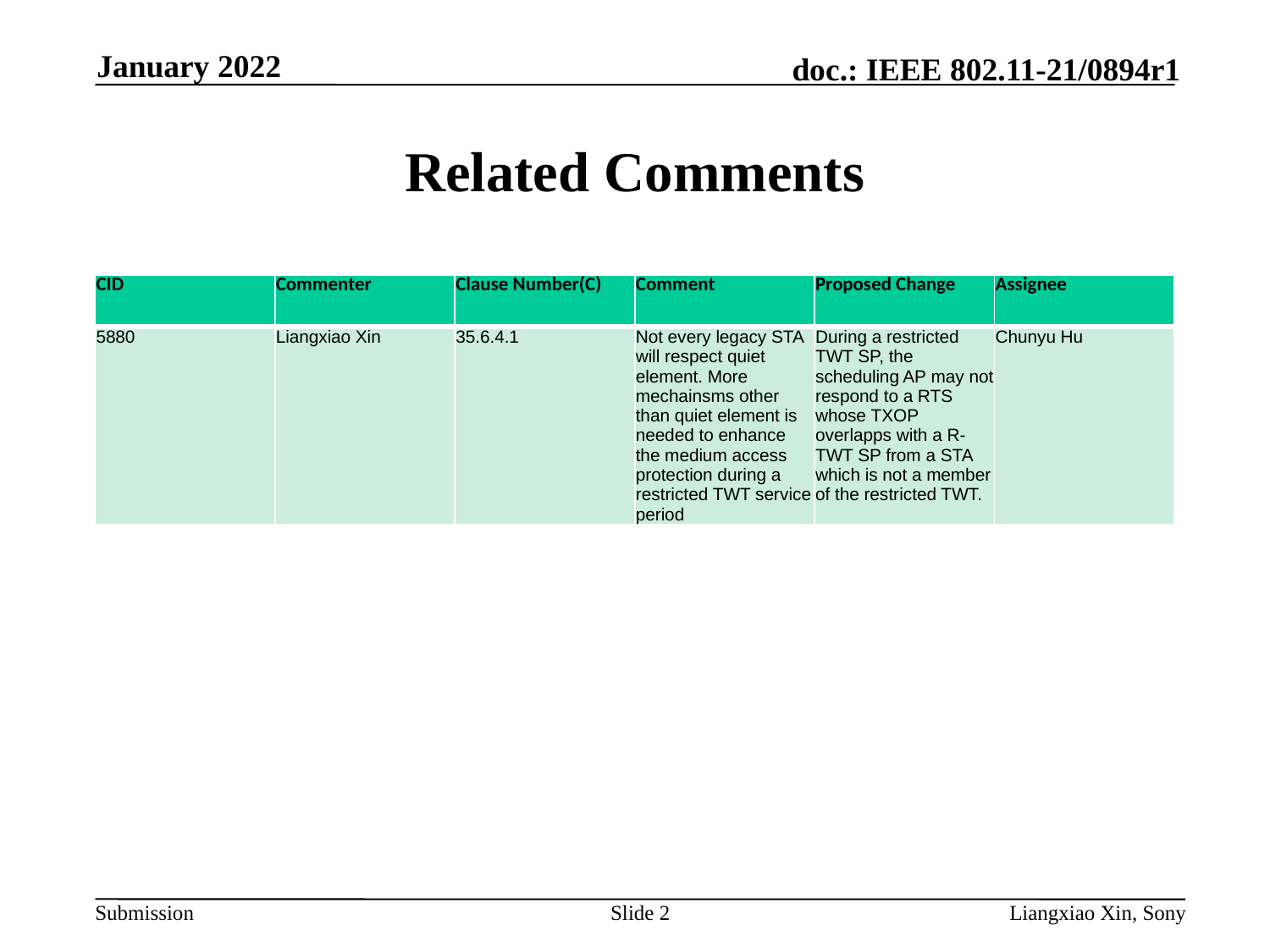

January 2022
# Related Comments
| CID | Commenter | Clause Number(C) | Comment | Proposed Change | Assignee |
| --- | --- | --- | --- | --- | --- |
| 5880 | Liangxiao Xin | 35.6.4.1 | Not every legacy STA will respect quiet element. More mechainsms other than quiet element is needed to enhance the medium access protection during a restricted TWT service period | During a restricted TWT SP, the scheduling AP may not respond to a RTS whose TXOP overlapps with a R-TWT SP from a STA which is not a member of the restricted TWT. | Chunyu Hu |
Slide 2
Liangxiao Xin, Sony